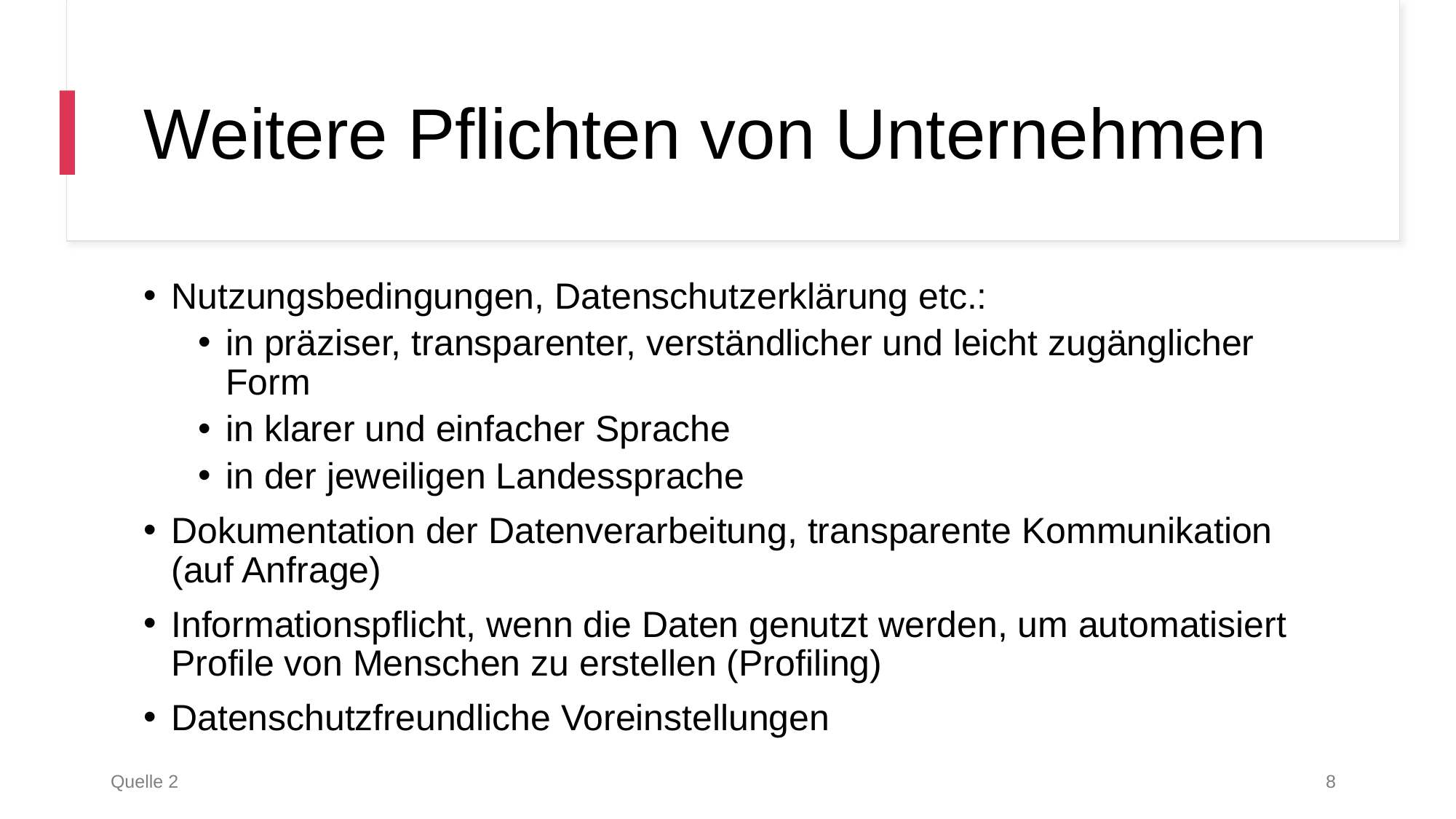

# Weitere Pflichten von Unternehmen

Nutzungsbedingungen, Datenschutzerklärung etc.:
in präziser, transparenter, verständlicher und leicht zugänglicher Form
in klarer und einfacher Sprache
in der jeweiligen Landessprache
Dokumentation der Datenverarbeitung, transparente Kommunikation (auf Anfrage)
Informationspflicht, wenn die Daten genutzt werden, um automatisiert Profile von Menschen zu erstellen (Profiling)
Datenschutzfreundliche Voreinstellungen

8
Quelle 2